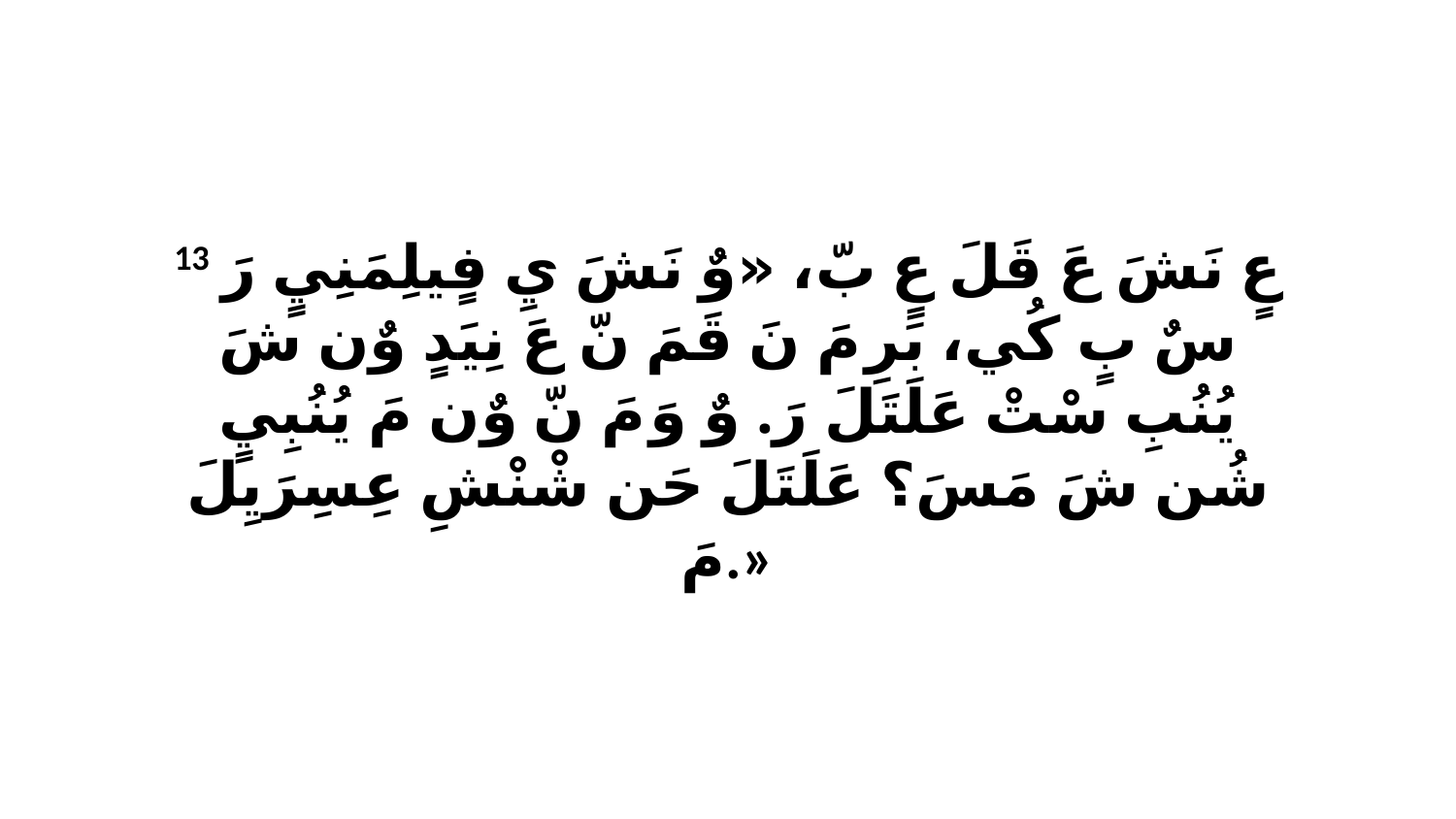

13 عٍ نَشَ عَ قَلَ عٍ بّ، «وٌ نَشَ يِ فٍيلِمَنِيٍ رَ سٌ بٍ كُي، بَرِ مَ نَ قَمَ نّ عَ نِيَدٍ وٌن شَ يُنُبِ سْتْ عَلَتَلَ رَ. وٌ وَ مَ نّ وٌن مَ يُنُبِيٍ شُن شَ مَسَ؟ عَلَتَلَ حَن شْنْشِ عِسِرَيِلَ مَ.»